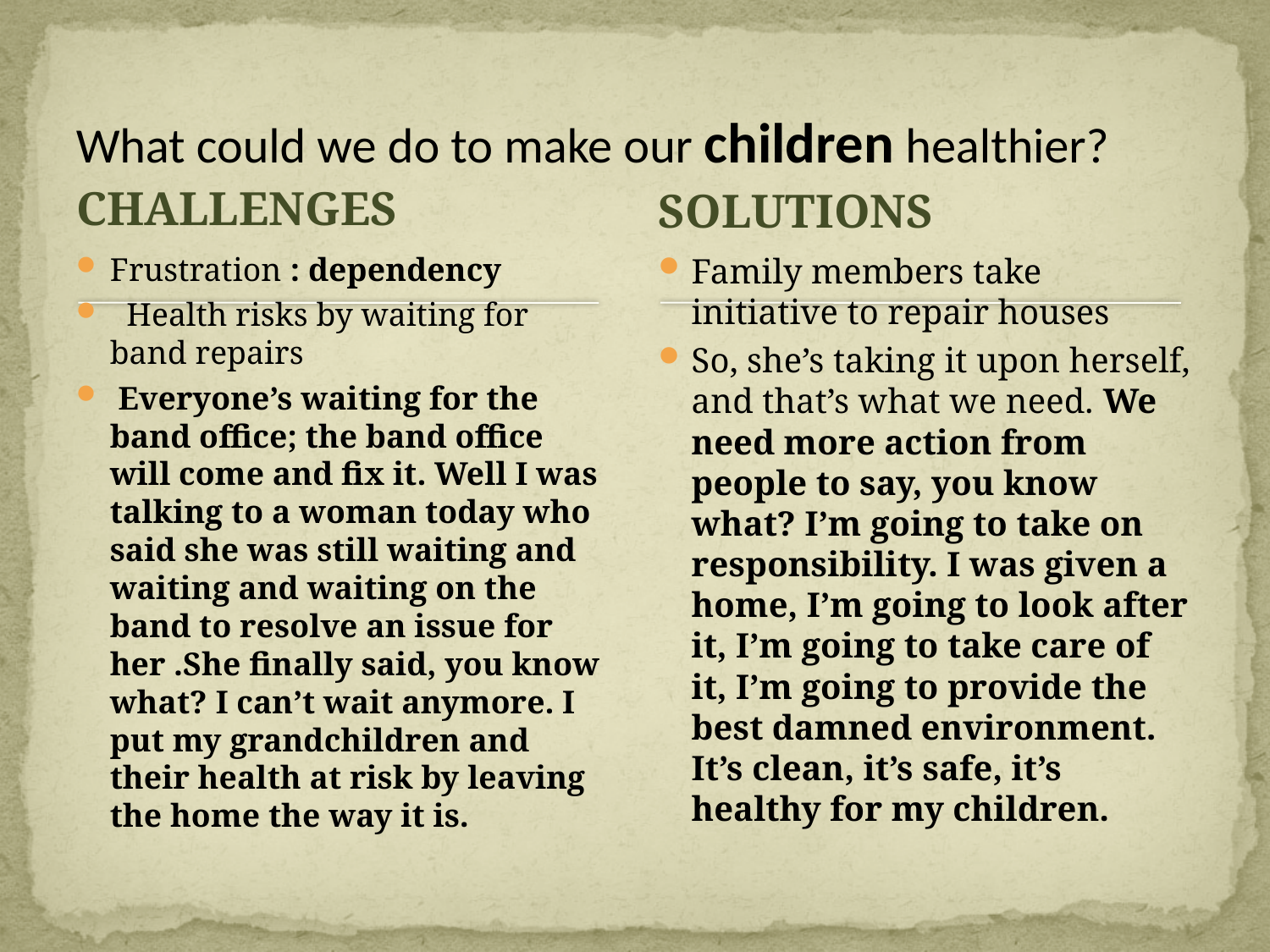

# What could we do to make our children healthier?
SOLUTIONS
CHALLENGES

Frustration : dependency
  Health risks by waiting for band repairs
 Everyone’s waiting for the band office; the band office will come and fix it. Well I was talking to a woman today who said she was still waiting and waiting and waiting on the band to resolve an issue for her .She finally said, you know what? I can’t wait anymore. I put my grandchildren and their health at risk by leaving the home the way it is.
Family members take initiative to repair houses
So, she’s taking it upon herself, and that’s what we need. We need more action from people to say, you know what? I’m going to take on responsibility. I was given a home, I’m going to look after it, I’m going to take care of it, I’m going to provide the best damned environment. It’s clean, it’s safe, it’s healthy for my children.